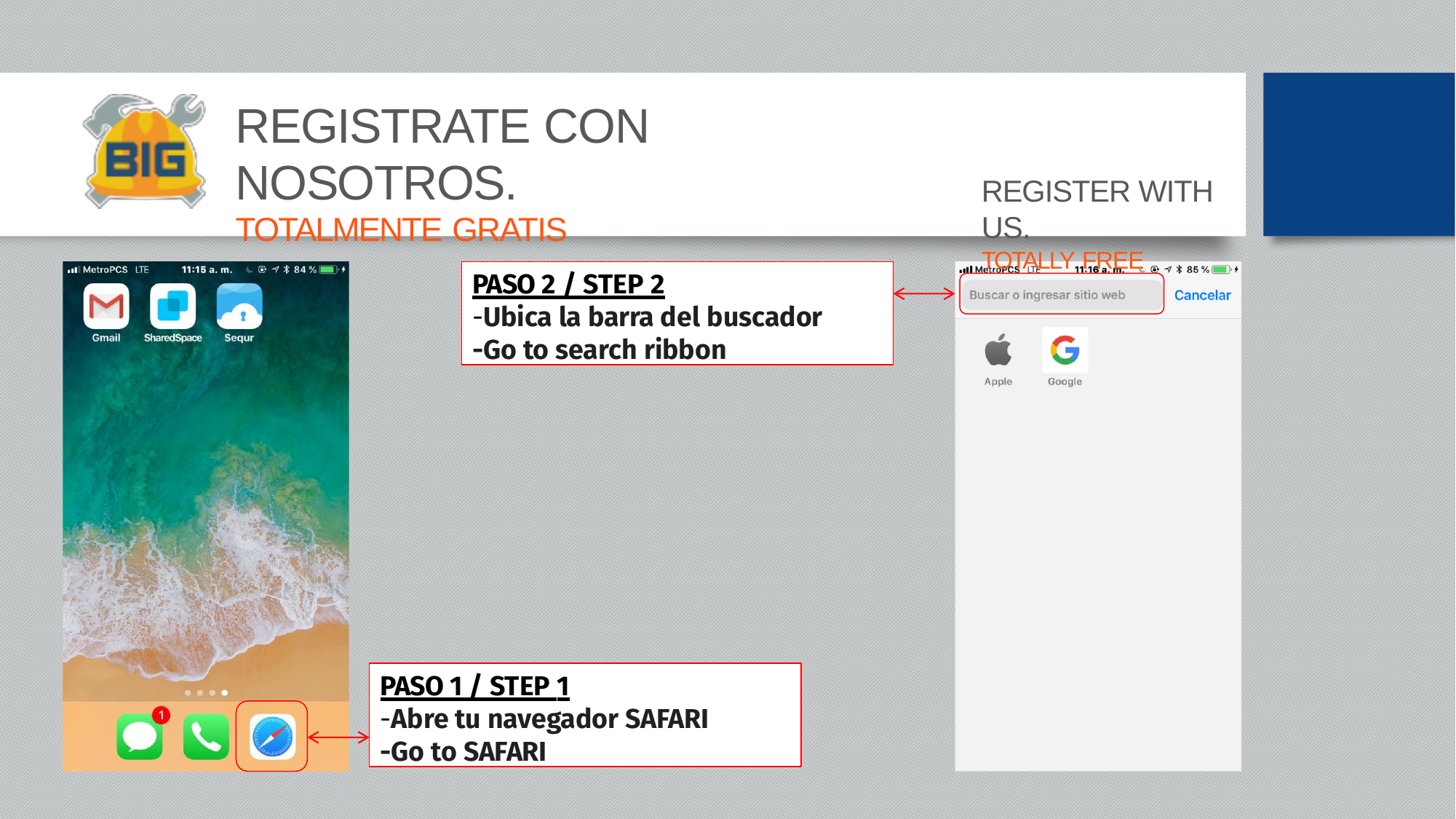

# REGISTRATE CON NOSOTROS.
TOTALMENTE GRATIS
REGISTER WITH US.
TOTALLY FREE

PASO 2 / STEP 2
-Ubica la barra del buscador
-Go to search ribbon

PASO 1 / STEP 1
-Abre tu navegador SAFARI
-Go to SAFARI